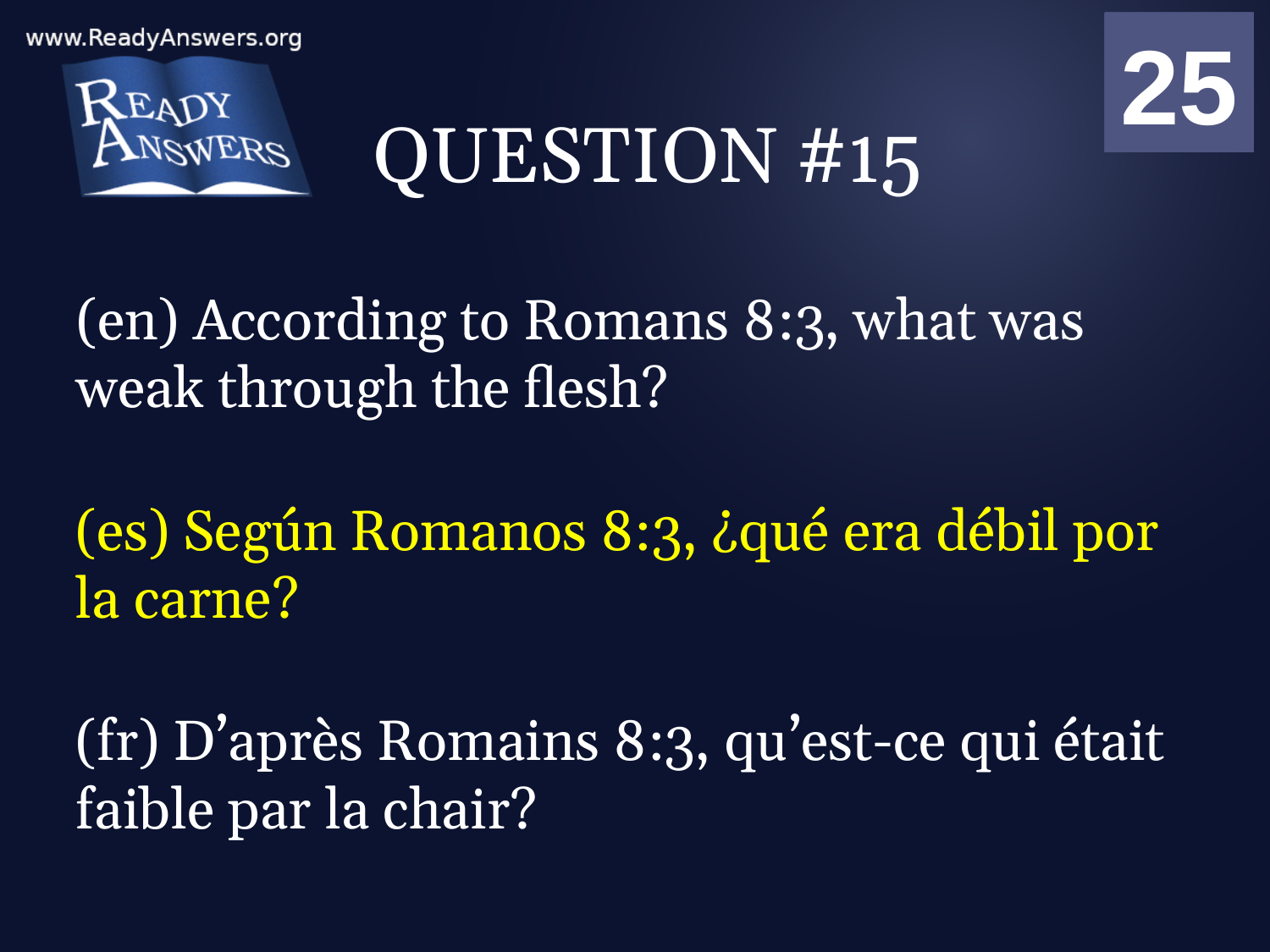

01
02
03
04
05
06
07
08
09
10
11
12
13
14
15
16
17
18
19
20
21
22
23
24
25
00
# QUESTION #15
(en) According to Romans 8:3, what was weak through the flesh?
(es) Según Romanos 8:3, ¿qué era débil por la carne?
(fr) D’après Romains 8:3, qu’est-ce qui était faible par la chair?